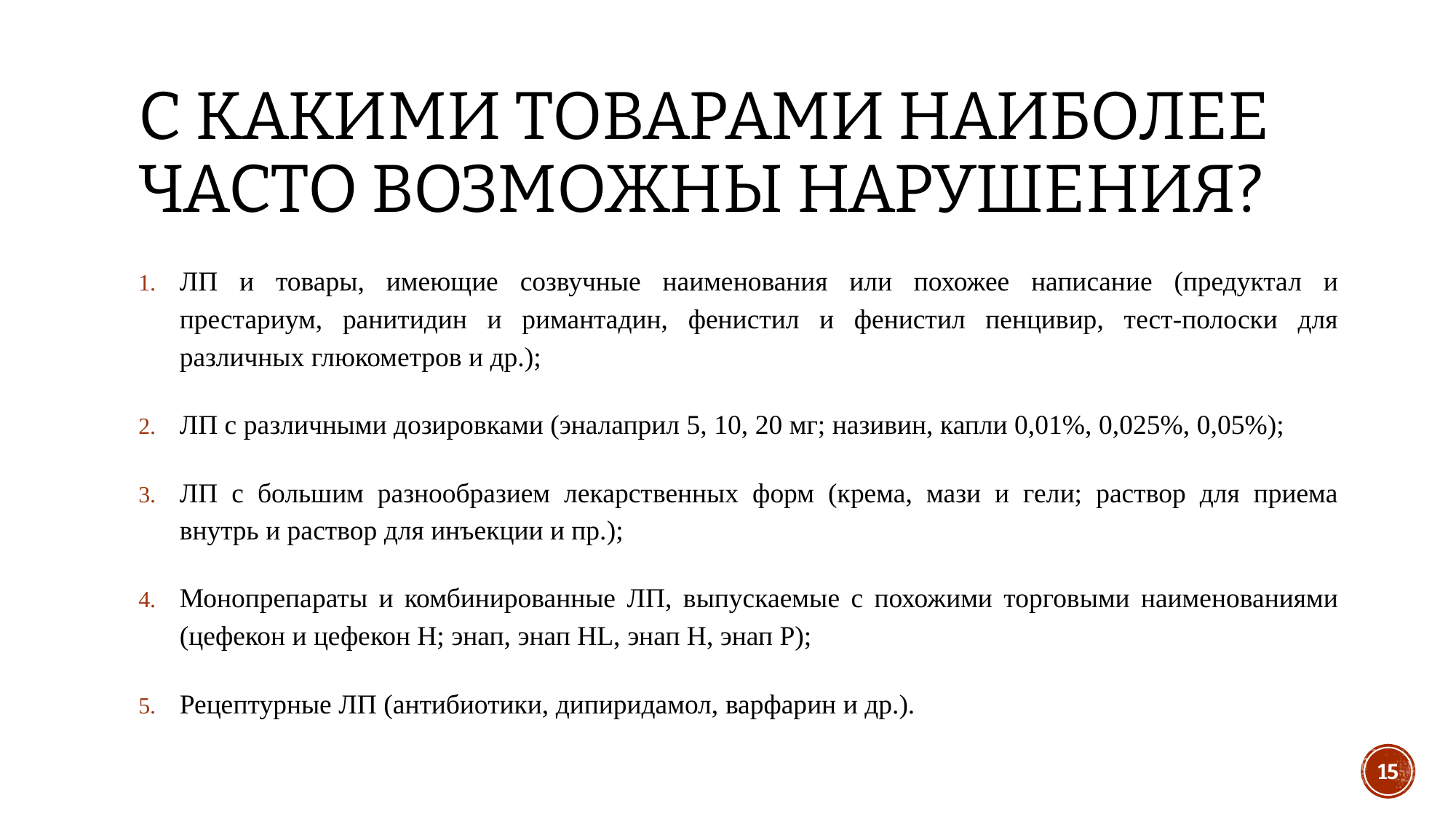

# С какими товарами наиболее часто возможны нарушения?
ЛП и товары, имеющие созвучные наименования или похожее написание (предуктал и престариум, ранитидин и римантадин, фенистил и фенистил пенцивир, тест-полоски для различных глюкометров и др.);
ЛП с различными дозировками (эналаприл 5, 10, 20 мг; називин, капли 0,01%, 0,025%, 0,05%);
ЛП с большим разнообразием лекарственных форм (крема, мази и гели; раствор для приема внутрь и раствор для инъекции и пр.);
Монопрепараты и комбинированные ЛП, выпускаемые с похожими торговыми наименованиями (цефекон и цефекон Н; энап, энап НL, энап Н, энап Р);
Рецептурные ЛП (антибиотики, дипиридамол, варфарин и др.).

15